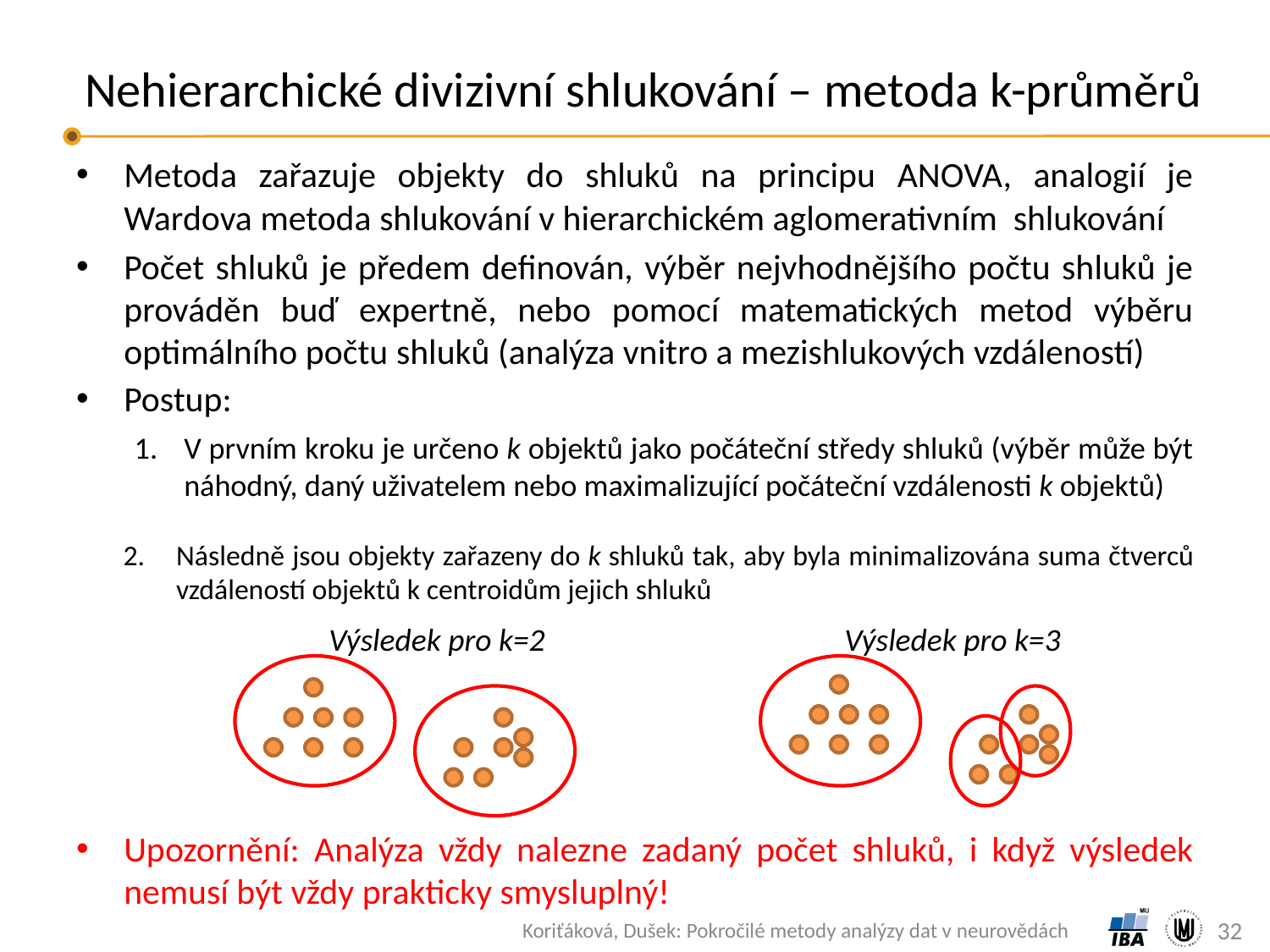

# Nehierarchické divizivní shlukování – metoda k-průměrů
Metoda zařazuje objekty do shluků na principu ANOVA, analogií je Wardova metoda shlukování v hierarchickém aglomerativním  shlukování
Počet shluků je předem definován, výběr nejvhodnějšího počtu shluků je prováděn buď expertně, nebo pomocí matematických metod výběru optimálního počtu shluků (analýza vnitro a mezishlukových vzdáleností)
Postup:
V prvním kroku je určeno k objektů jako počáteční středy shluků (výběr může být náhodný, daný uživatelem nebo maximalizující počáteční vzdálenosti k objektů)
Následně jsou objekty zařazeny do k shluků tak, aby byla minimalizována suma čtverců vzdáleností objektů k centroidům jejich shluků
Výsledek pro k=2
Výsledek pro k=3

Upozornění: Analýza vždy nalezne zadaný počet shluků, i když výsledek nemusí být vždy prakticky smysluplný!
32